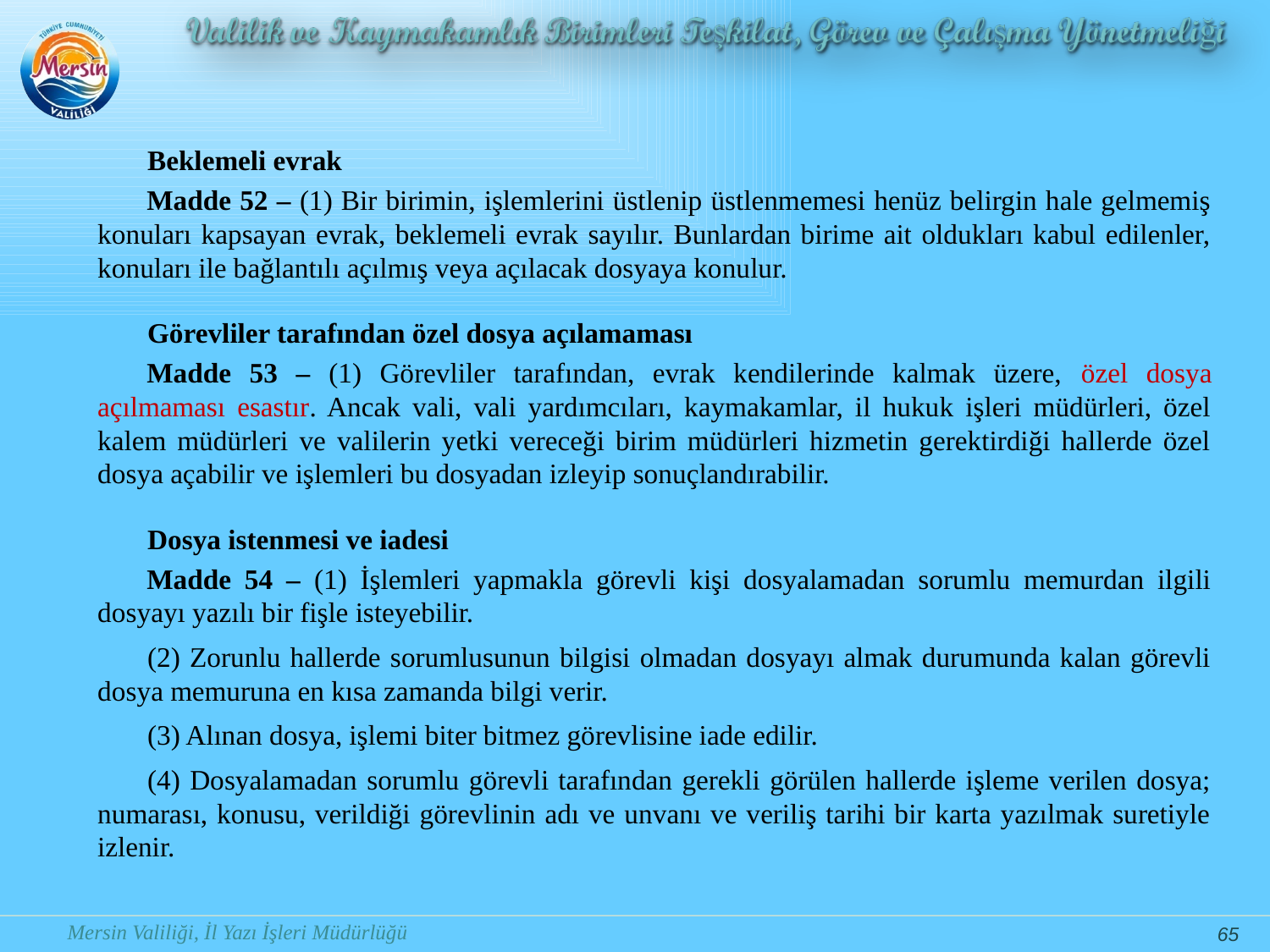

Beklemeli evrak
Madde 52 – (1) Bir birimin, işlemlerini üstlenip üstlenmemesi henüz belirgin hale gelmemiş konuları kapsayan evrak, beklemeli evrak sayılır. Bunlardan birime ait oldukları kabul edilenler, konuları ile bağlantılı açılmış veya açılacak dosyaya konulur.
Görevliler tarafından özel dosya açılamaması
Madde 53 – (1) Görevliler tarafından, evrak kendilerinde kalmak üzere, özel dosya açılmaması esastır. Ancak vali, vali yardımcıları, kaymakamlar, il hukuk işleri müdürleri, özel kalem müdürleri ve valilerin yetki vereceği birim müdürleri hizmetin gerektirdiği hallerde özel dosya açabilir ve işlemleri bu dosyadan izleyip sonuçlandırabilir.
Dosya istenmesi ve iadesi
Madde 54 – (1) İşlemleri yapmakla görevli kişi dosyalamadan sorumlu memurdan ilgili dosyayı yazılı bir fişle isteyebilir.
(2) Zorunlu hallerde sorumlusunun bilgisi olmadan dosyayı almak durumunda kalan görevli dosya memuruna en kısa zamanda bilgi verir.
(3) Alınan dosya, işlemi biter bitmez görevlisine iade edilir.
(4) Dosyalamadan sorumlu görevli tarafından gerekli görülen hallerde işleme verilen dosya; numarası, konusu, verildiği görevlinin adı ve unvanı ve veriliş tarihi bir karta yazılmak suretiyle izlenir.
65